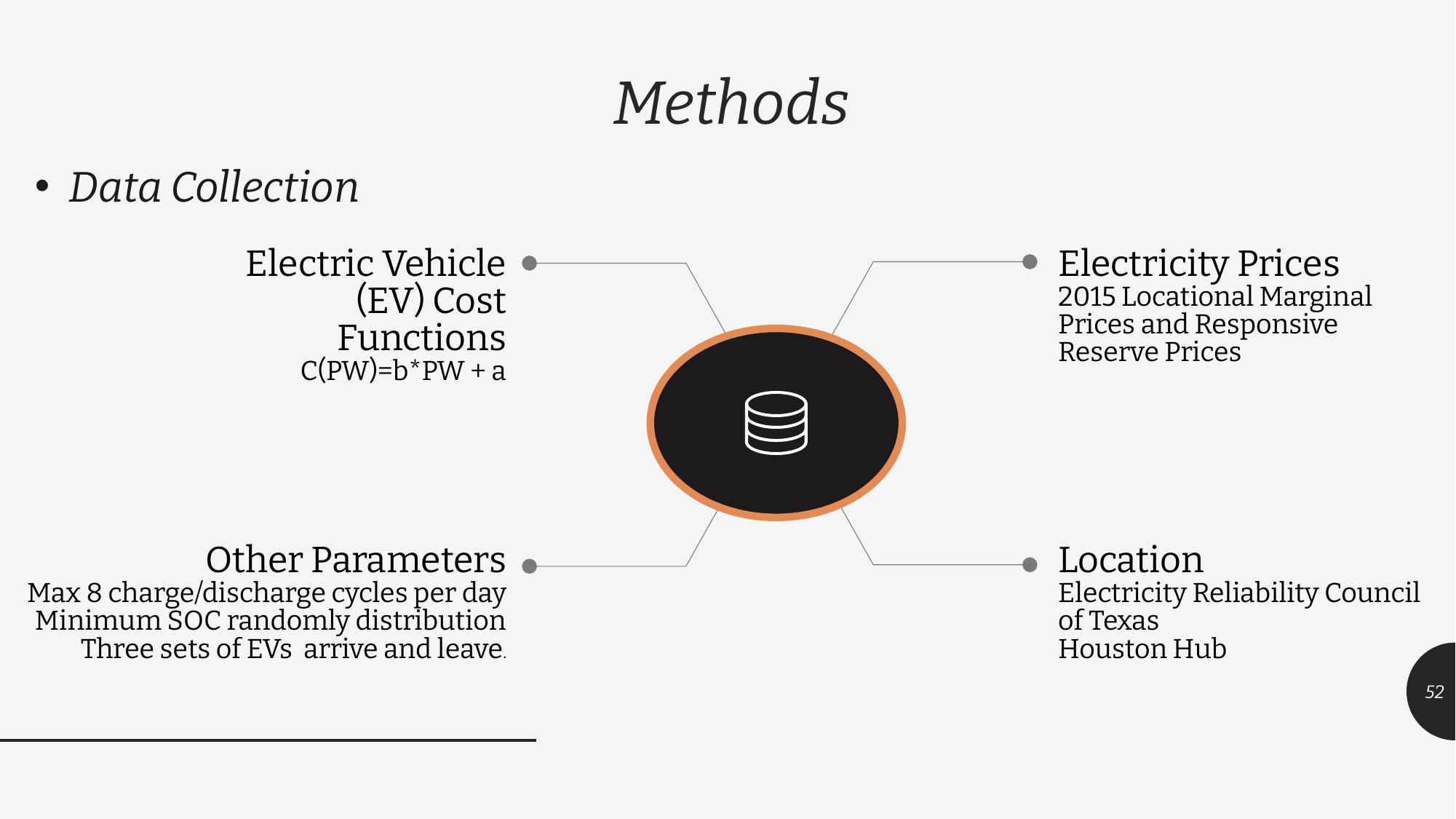

# Methods
Data Collection

Electric Vehicle (EV) Cost Functions
C(PW)=b*PW + a
Electricity Prices
2015 Locational Marginal Prices and Responsive Reserve Prices

Other Parameters
Max 8 charge/discharge cycles per day
Minimum SOC randomly distribution
Three sets of EVs  arrive and leave.
Location
Electricity Reliability Council of Texas
Houston Hub
52